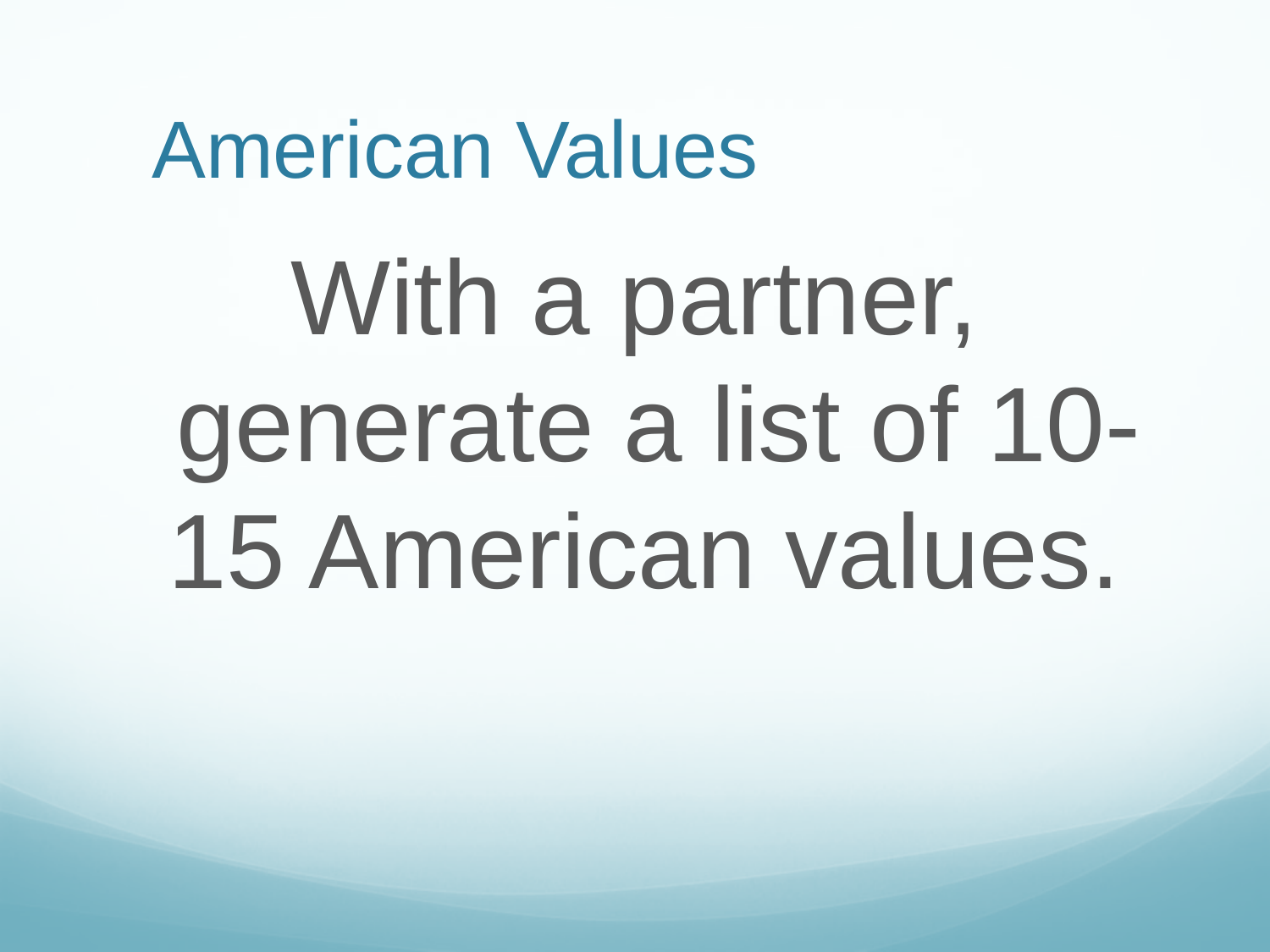

# American Values
With a partner, generate a list of 10-15 American values.